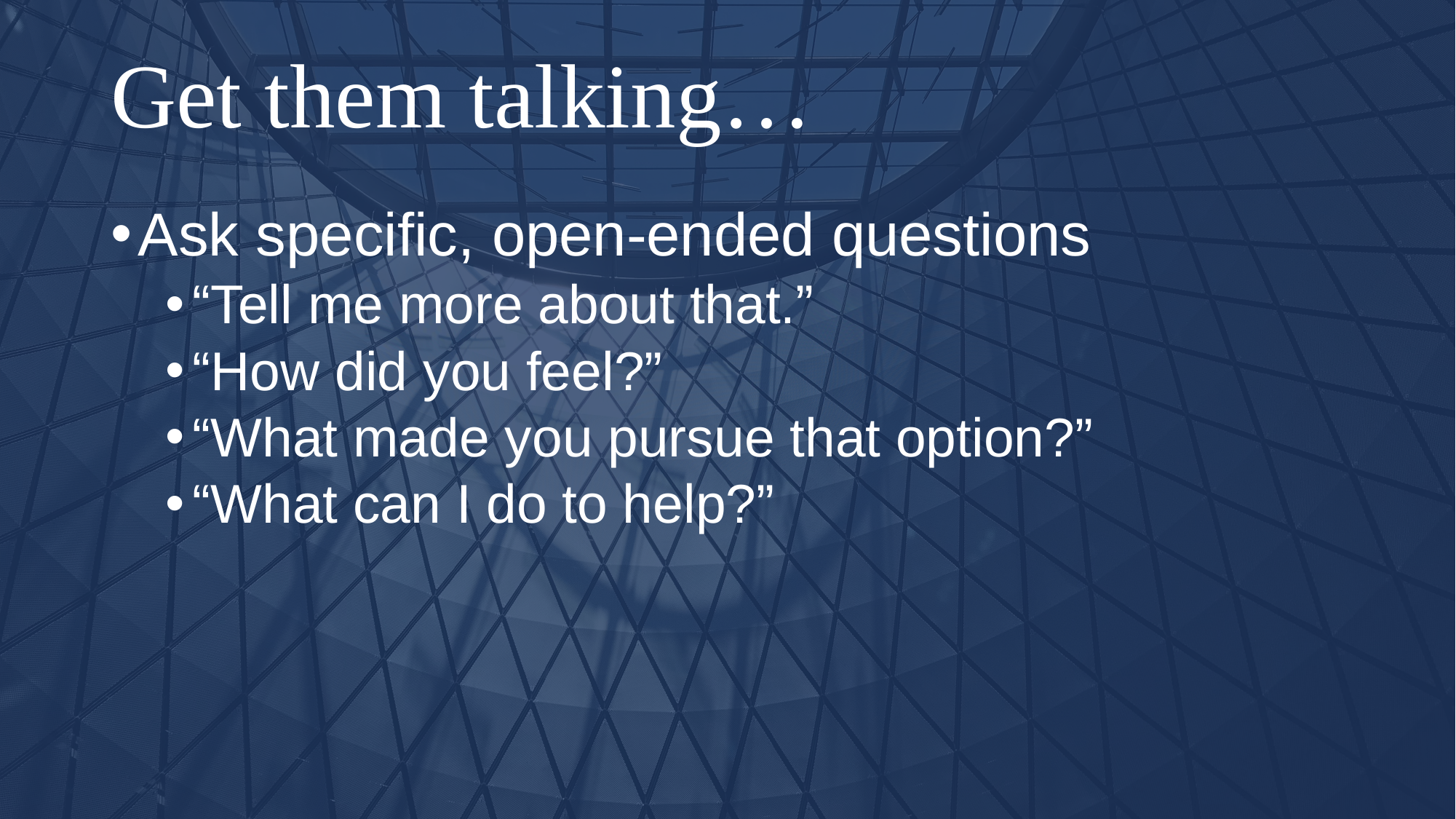

# Get them talking…
Ask specific, open-ended questions
“Tell me more about that.”
“How did you feel?”
“What made you pursue that option?”
“What can I do to help?”